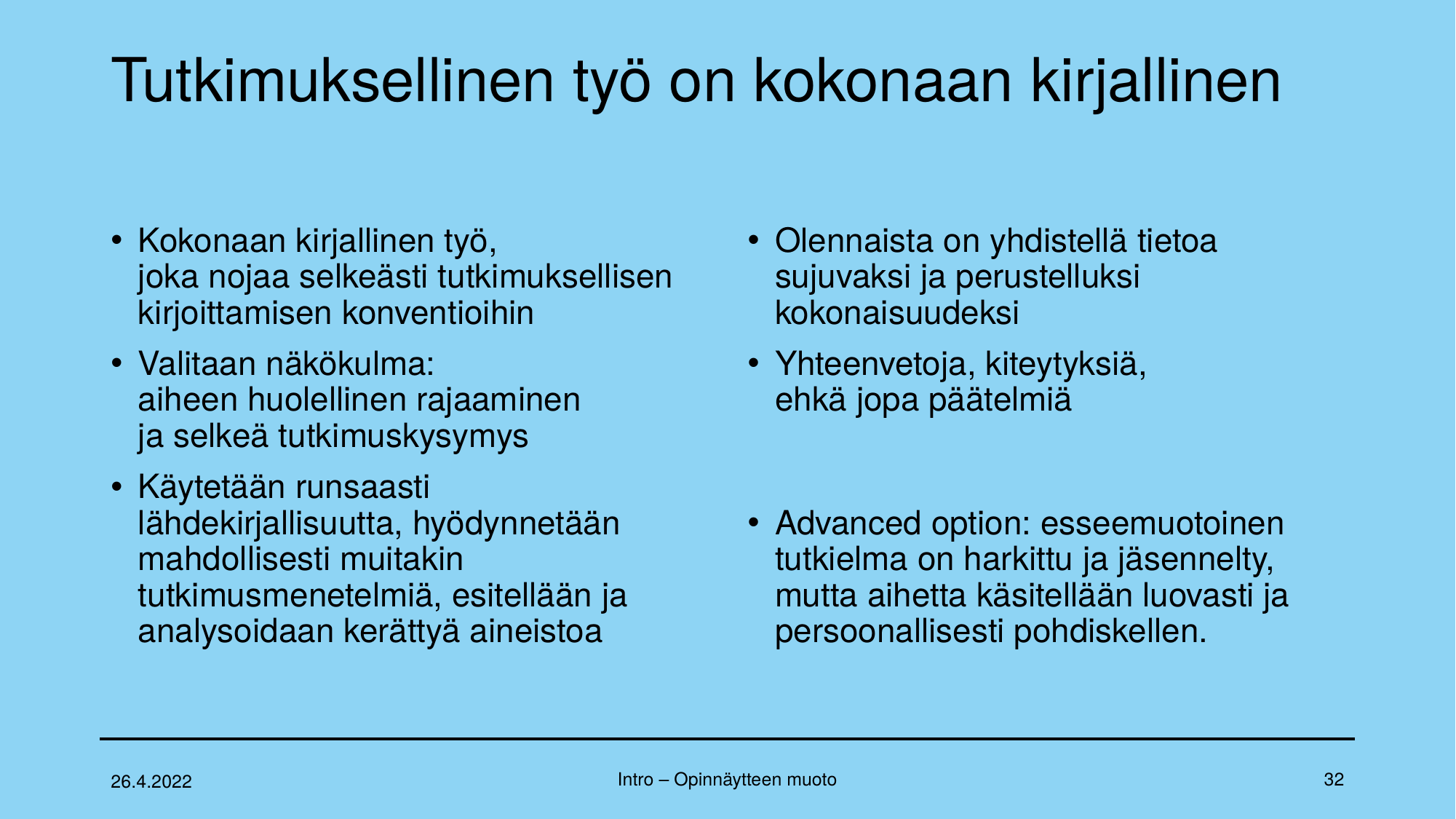

# Tutkimuksellinen työ on kokonaan kirjallinen
Kokonaan kirjallinen työ,
joka nojaa selkeästi tutkimuksellisen kirjoittamisen konventioihin
Valitaan näkökulma: 
aiheen huolellinen rajaaminen 
ja selkeä tutkimuskysymys
Käytetään runsaasti lähdekirjallisuutta, hyödynnetään mahdollisesti muitakin tutkimusmenetelmiä, esitellään ja analysoidaan kerättyä aineistoa
Olennaista on yhdistellä tietoa sujuvaksi ja perustelluksi kokonaisuudeksi
Yhteenvetoja, kiteytyksiä,
ehkä jopa päätelmiä
Advanced option: esseemuotoinen tutkielma on harkittu ja jäsennelty, mutta aihetta käsitellään luovasti ja persoonallisesti pohdiskellen.

26.4.2022
Intro – Opinnäytteen muoto
32